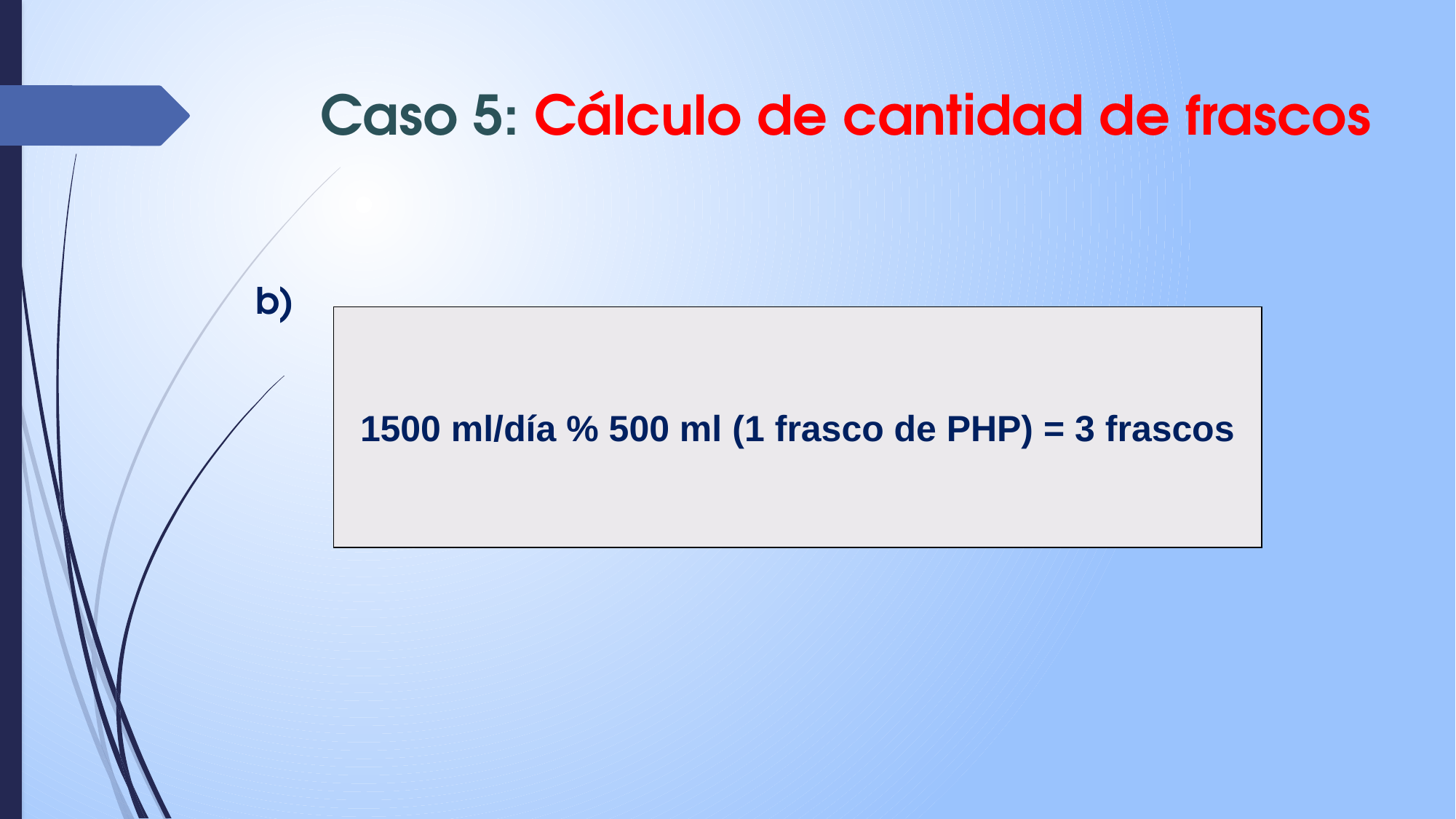

# Caso 5: Cálculo de cantidad de frascos

b)
1500 ml/día % 500 ml (1 frasco de PHP) = 3 frascos